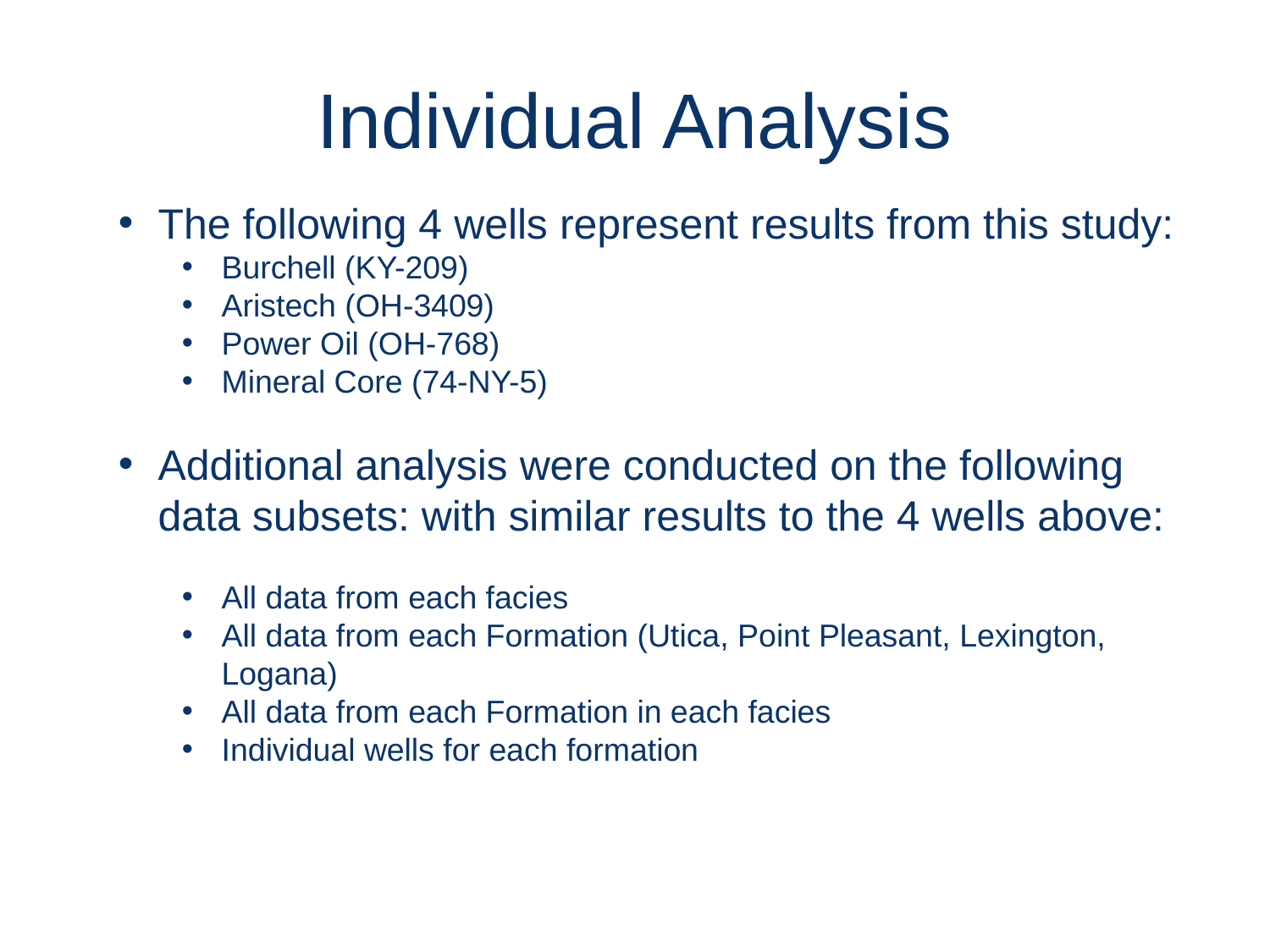

# Individual Analysis
The following 4 wells represent results from this study:
Burchell (KY-209)
Aristech (OH-3409)
Power Oil (OH-768)
Mineral Core (74-NY-5)

Additional analysis were conducted on the following data subsets: with similar results to the 4 wells above:

All data from each facies
All data from each Formation (Utica, Point Pleasant, Lexington, Logana)
All data from each Formation in each facies
Individual wells for each formation